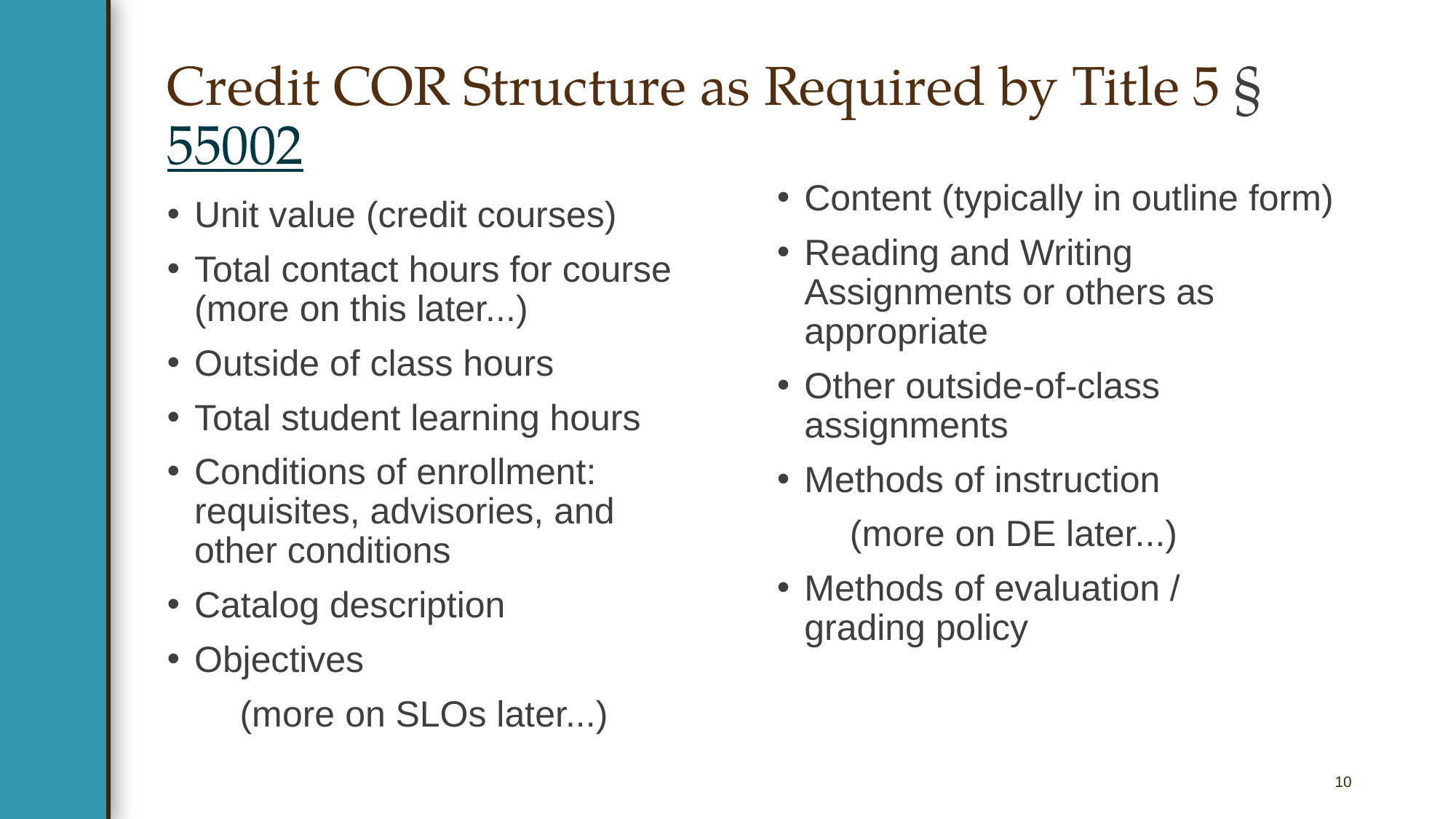

# Credit COR Structure as Required by Title 5 §55002

Content (typically in outline form)
Reading and Writing Assignments or others as appropriate
Other outside-of-class assignments
Methods of instruction
(more on DE later...)
Methods of evaluation / grading policy
Unit value (credit courses)
Total contact hours for course (more on this later...)
Outside of class hours
Total student learning hours
Conditions of enrollment: requisites, advisories, and    other conditions
Catalog description
Objectives
(more on SLOs later...)